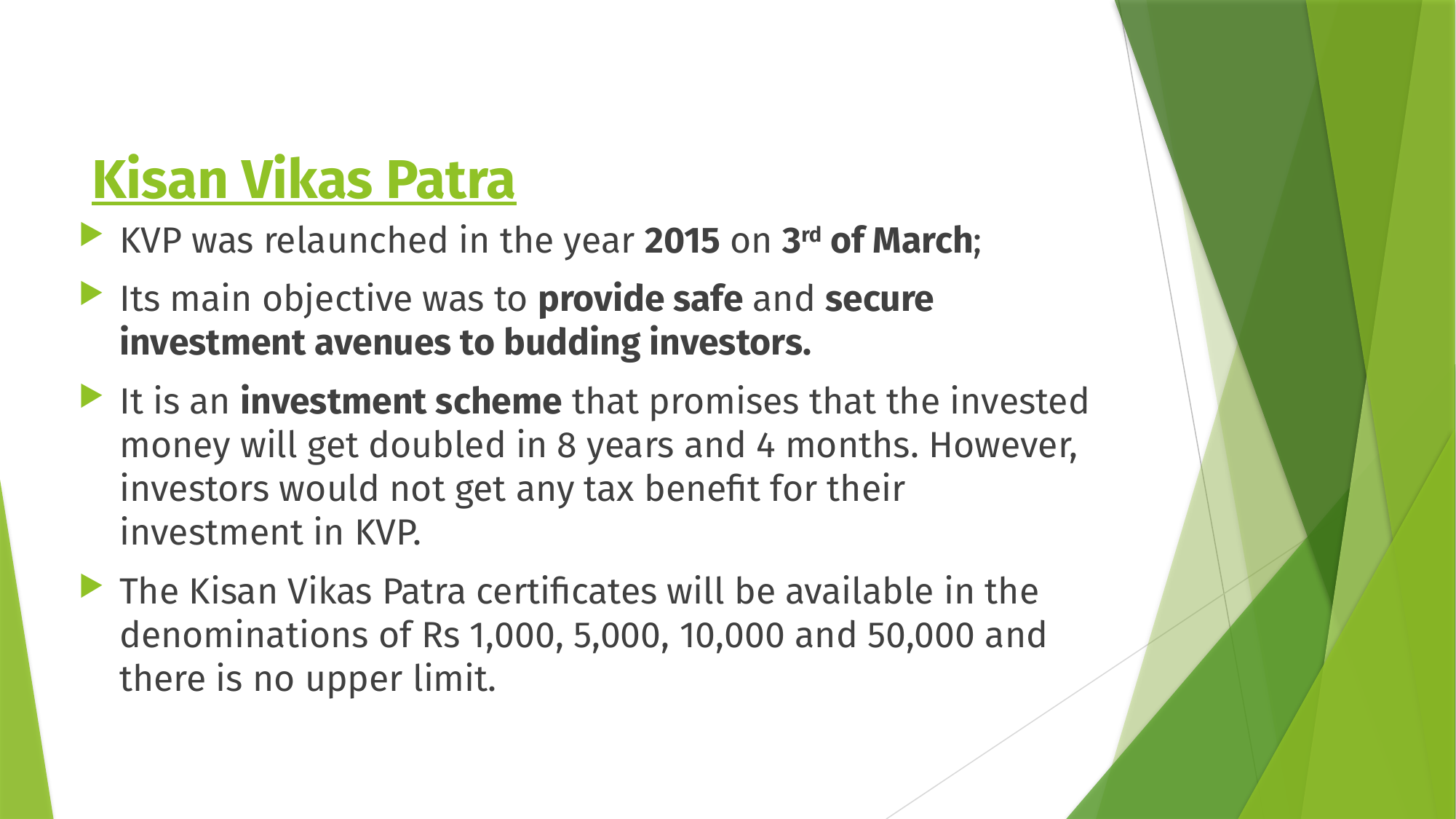

# Kisan Vikas Patra
KVP was relaunched in the year 2015 on 3rd of March;
Its main objective was to provide safe and secure investment avenues to budding investors.
It is an investment scheme that promises that the invested money will get doubled in 8 years and 4 months. However, investors would not get any tax benefit for their investment in KVP.
The Kisan Vikas Patra certificates will be available in the denominations of Rs 1,000, 5,000, 10,000 and 50,000 and there is no upper limit.